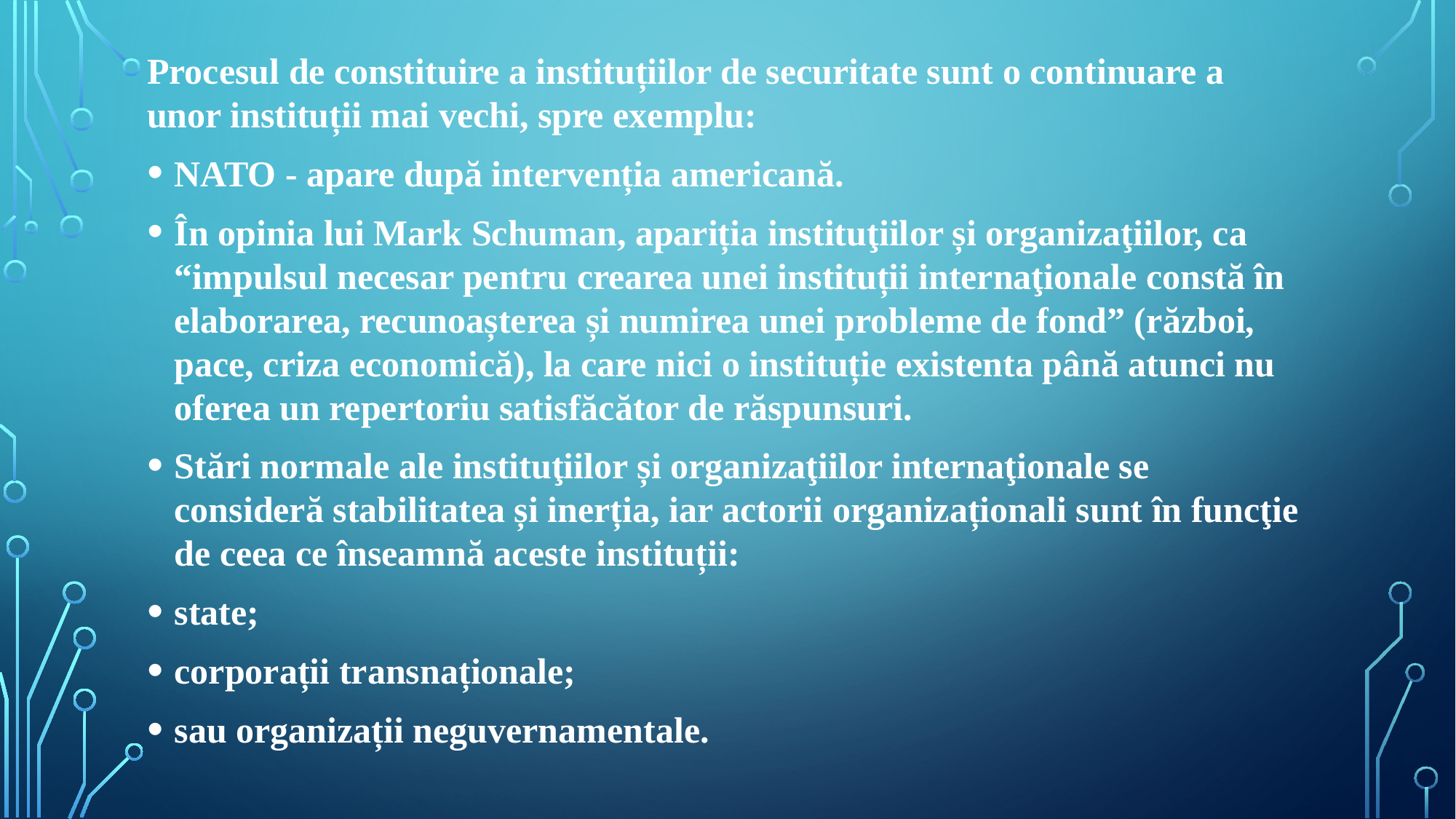

Procesul de constituire a instituțiilor de securitate sunt o continuare a unor instituții mai vechi, spre exemplu:
NATO - apare după intervenția americană.
În opinia lui Mark Schuman, apariția instituţiilor și organizaţiilor, ca “impulsul necesar pentru crearea unei instituții internaţionale constă în elaborarea, recunoașterea și numirea unei probleme de fond” (război, pace, criza economică), la care nici o instituție existenta până atunci nu oferea un repertoriu satisfăcător de răspunsuri.
Stări normale ale instituţiilor și organizaţiilor internaţionale se consideră stabilitatea și inerția, iar actorii organizaționali sunt în funcţie de ceea ce înseamnă aceste instituții:
state;
corporații transnaționale;
sau organizații neguvernamentale.